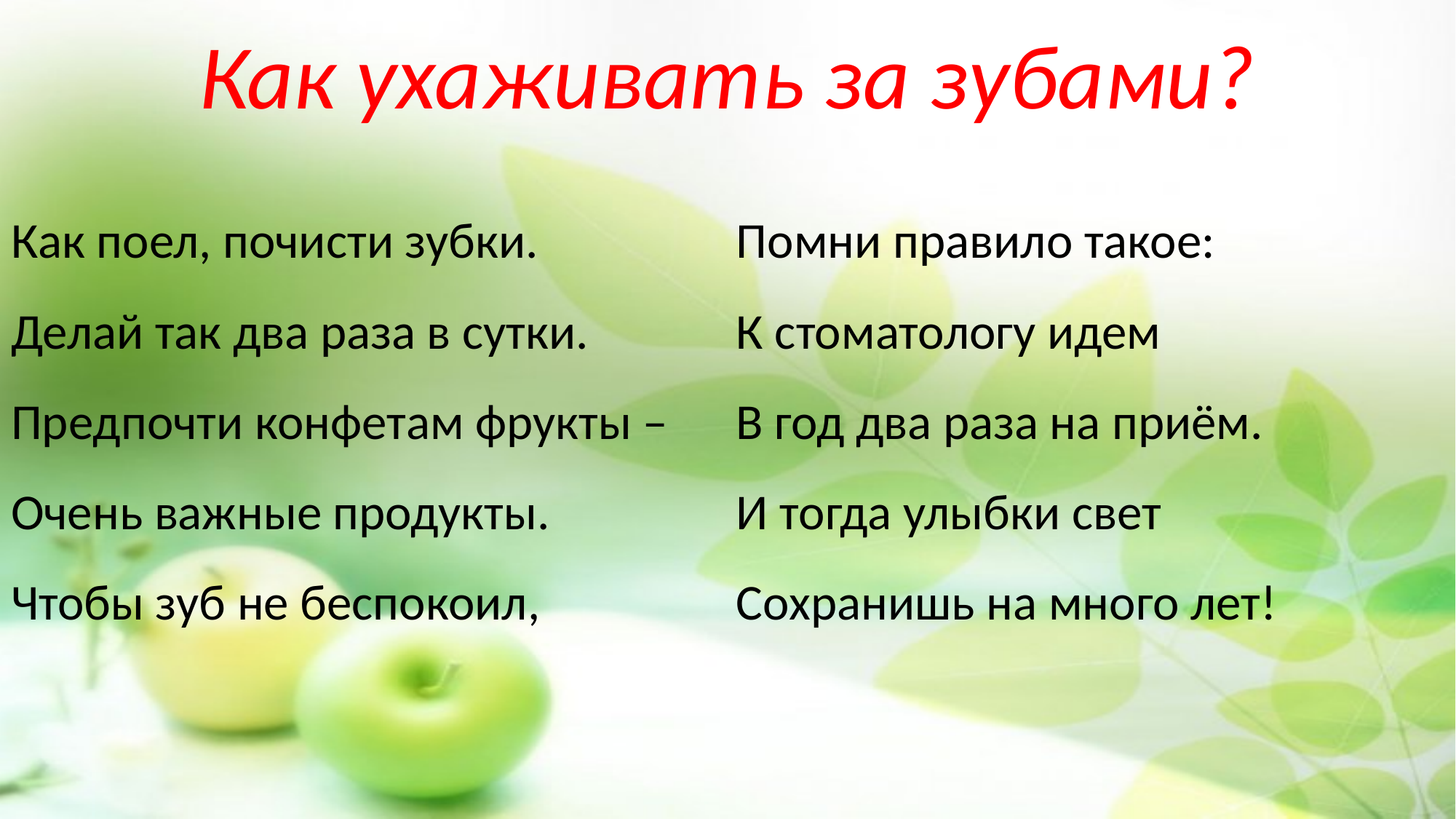

# Как ухаживать за зубами?
Как поел, почисти зубки.
Делай так два раза в сутки.
Предпочти конфетам фрукты –
Очень важные продукты.
Чтобы зуб не беспокоил,

Помни правило такое:
К стоматологу идем
В год два раза на приём.
И тогда улыбки свет
Сохранишь на много лет!